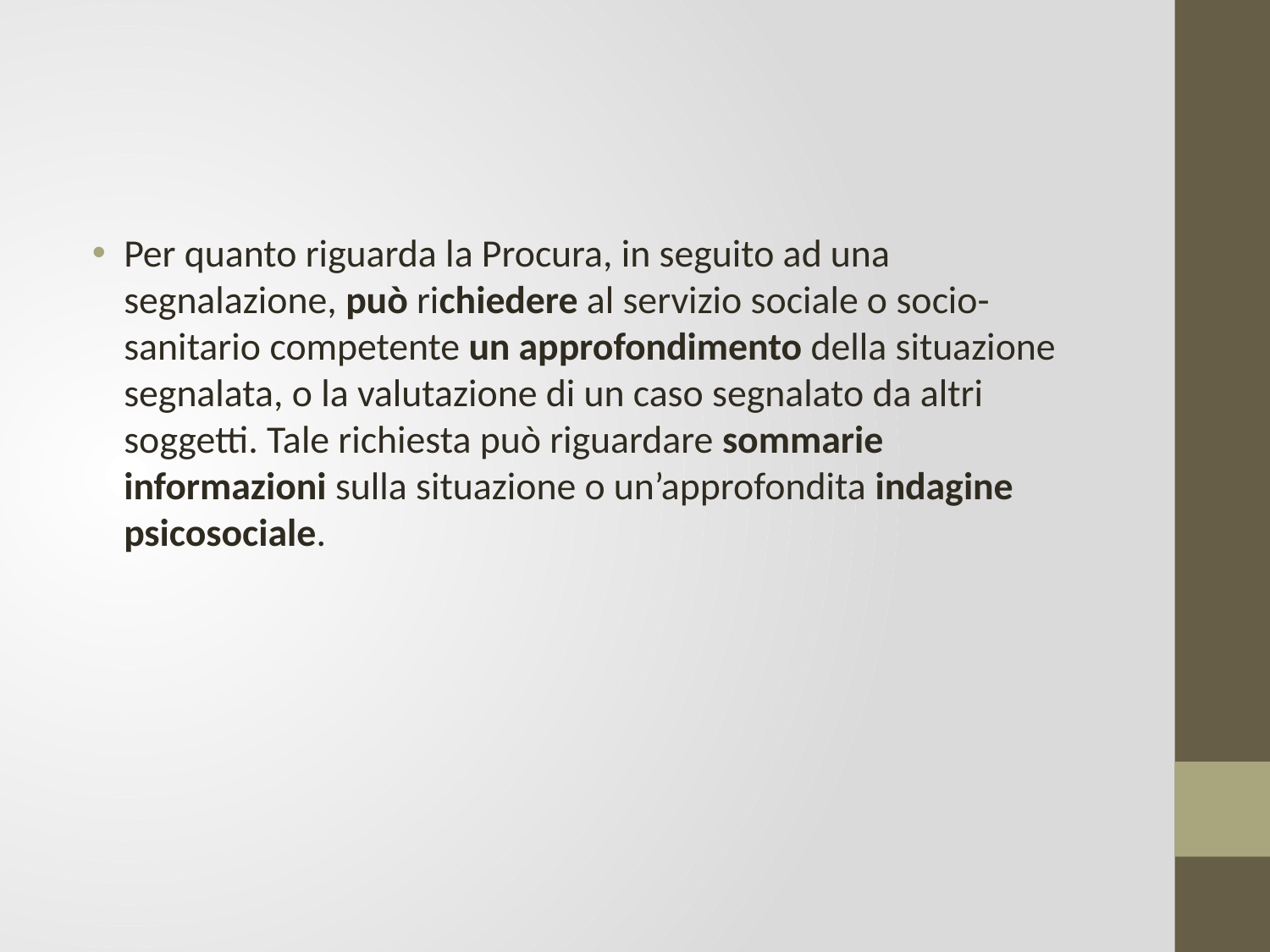

#
Per quanto riguarda la Procura, in seguito ad una segnalazione, può richiedere al servizio sociale o socio-sanitario competente un approfondimento della situazione segnalata, o la valutazione di un caso segnalato da altri soggetti. Tale richiesta può riguardare sommarie informazioni sulla situazione o un’approfondita indagine psicosociale.